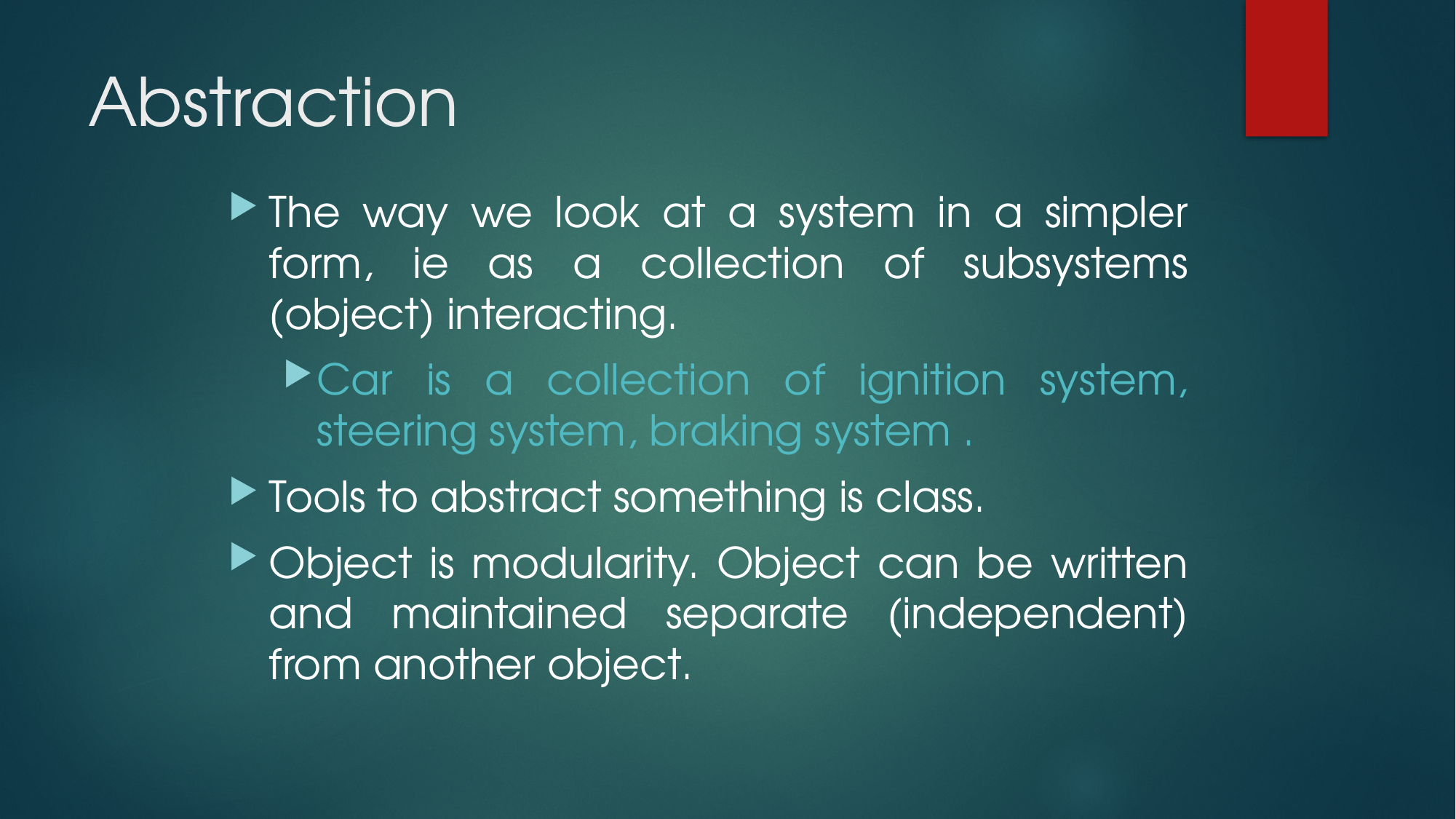

# Abstraction
The way we look at a system in a simpler form, ie as a collection of subsystems (object) interacting.
Car is a collection of ignition system, steering system, braking system .
Tools to abstract something is class.
Object is modularity. Object can be written and maintained separate (independent) from another object.